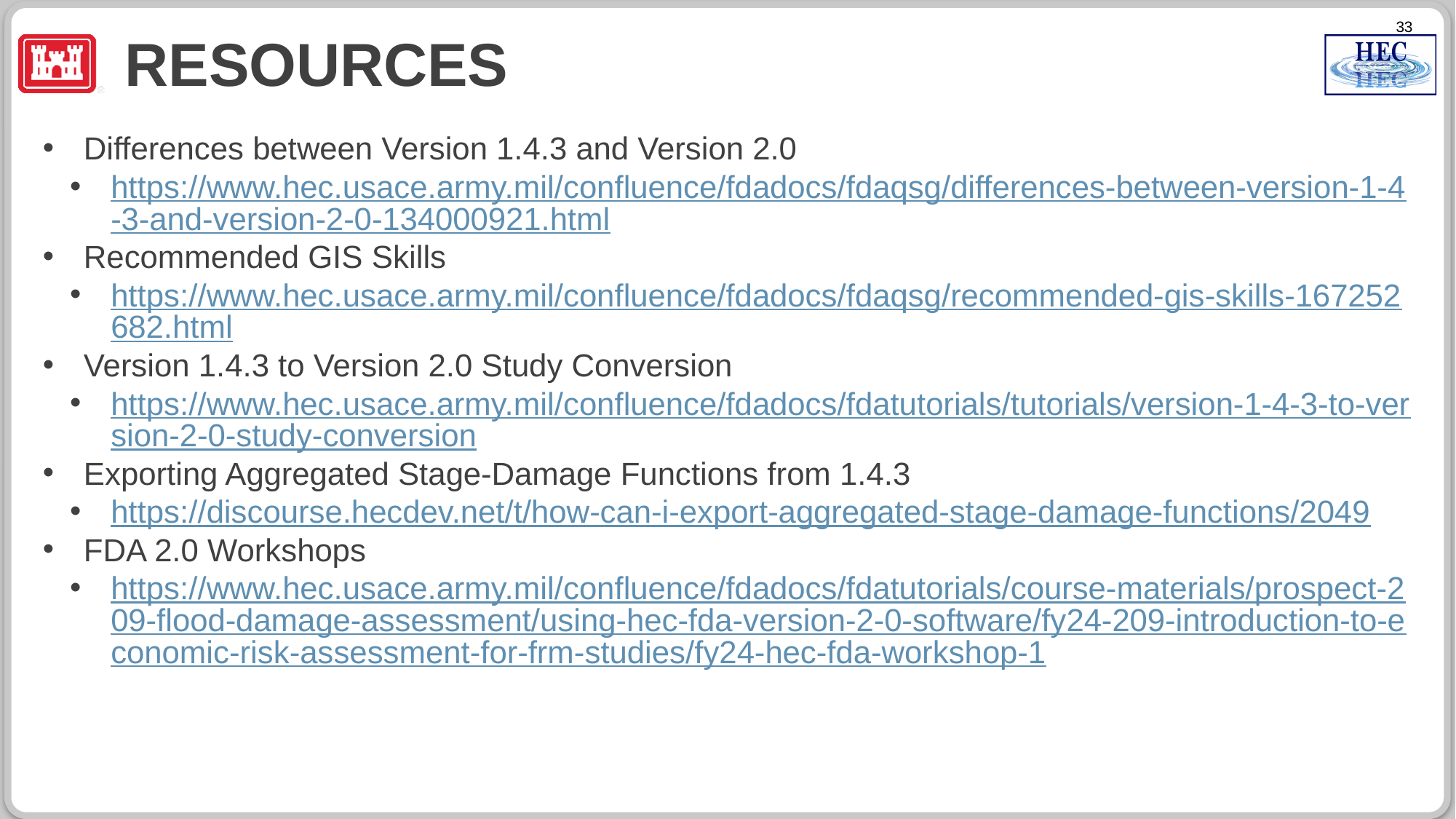

# Resources
Differences between Version 1.4.3 and Version 2.0
https://www.hec.usace.army.mil/confluence/fdadocs/fdaqsg/differences-between-version-1-4-3-and-version-2-0-134000921.html
Recommended GIS Skills
https://www.hec.usace.army.mil/confluence/fdadocs/fdaqsg/recommended-gis-skills-167252682.html
Version 1.4.3 to Version 2.0 Study Conversion
https://www.hec.usace.army.mil/confluence/fdadocs/fdatutorials/tutorials/version-1-4-3-to-version-2-0-study-conversion
Exporting Aggregated Stage-Damage Functions from 1.4.3
https://discourse.hecdev.net/t/how-can-i-export-aggregated-stage-damage-functions/2049
FDA 2.0 Workshops
https://www.hec.usace.army.mil/confluence/fdadocs/fdatutorials/course-materials/prospect-209-flood-damage-assessment/using-hec-fda-version-2-0-software/fy24-209-introduction-to-economic-risk-assessment-for-frm-studies/fy24-hec-fda-workshop-1